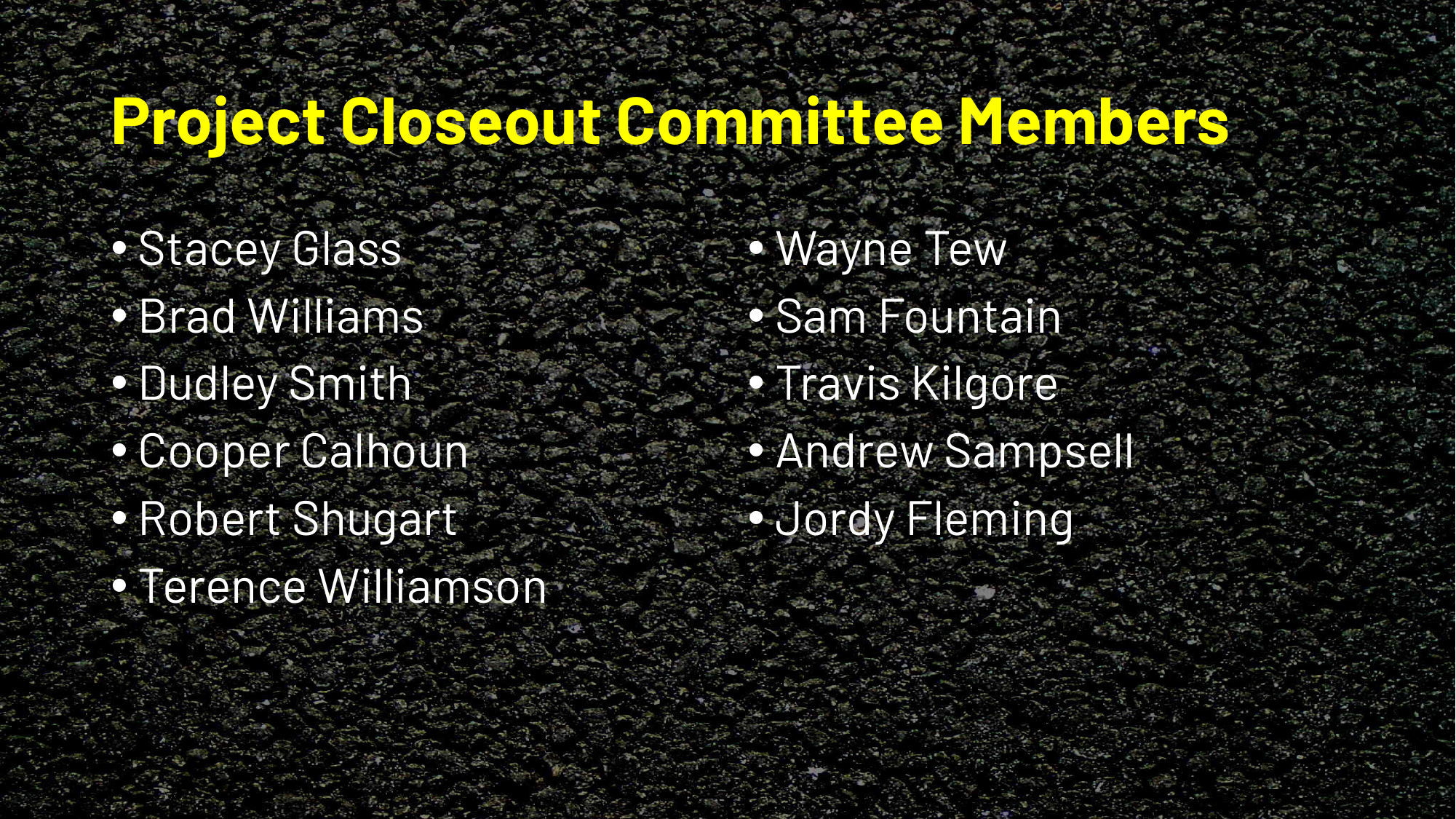

# Project Closeout Committee Members
Stacey Glass
Brad Williams
Dudley Smith
Cooper Calhoun
Robert Shugart
Terence Williamson

Wayne Tew
Sam Fountain
Travis Kilgore
Andrew Sampsell
Jordy Fleming